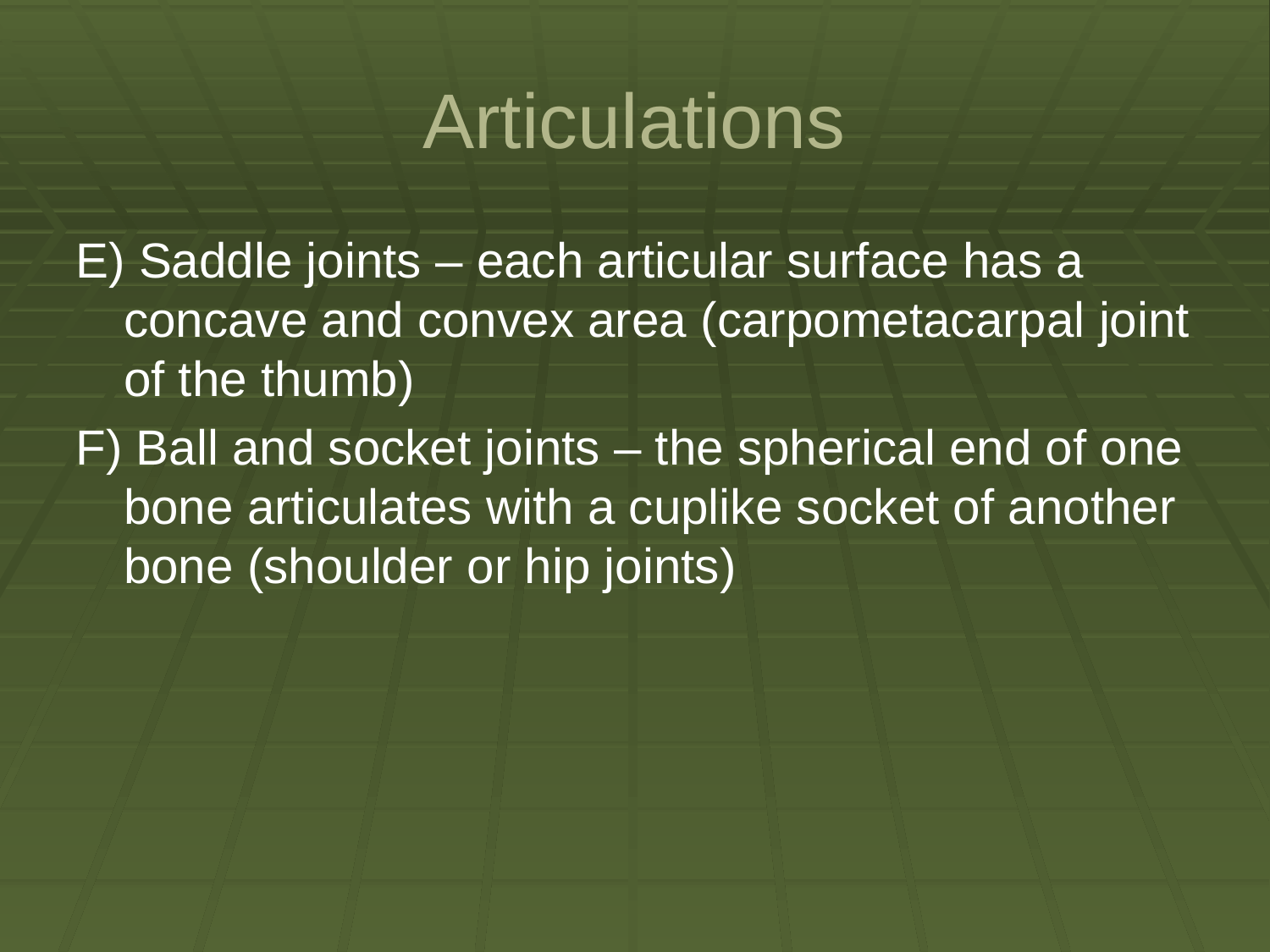

# Articulations
E) Saddle joints – each articular surface has a concave and convex area (carpometacarpal joint of the thumb)
F) Ball and socket joints – the spherical end of one bone articulates with a cuplike socket of another bone (shoulder or hip joints)